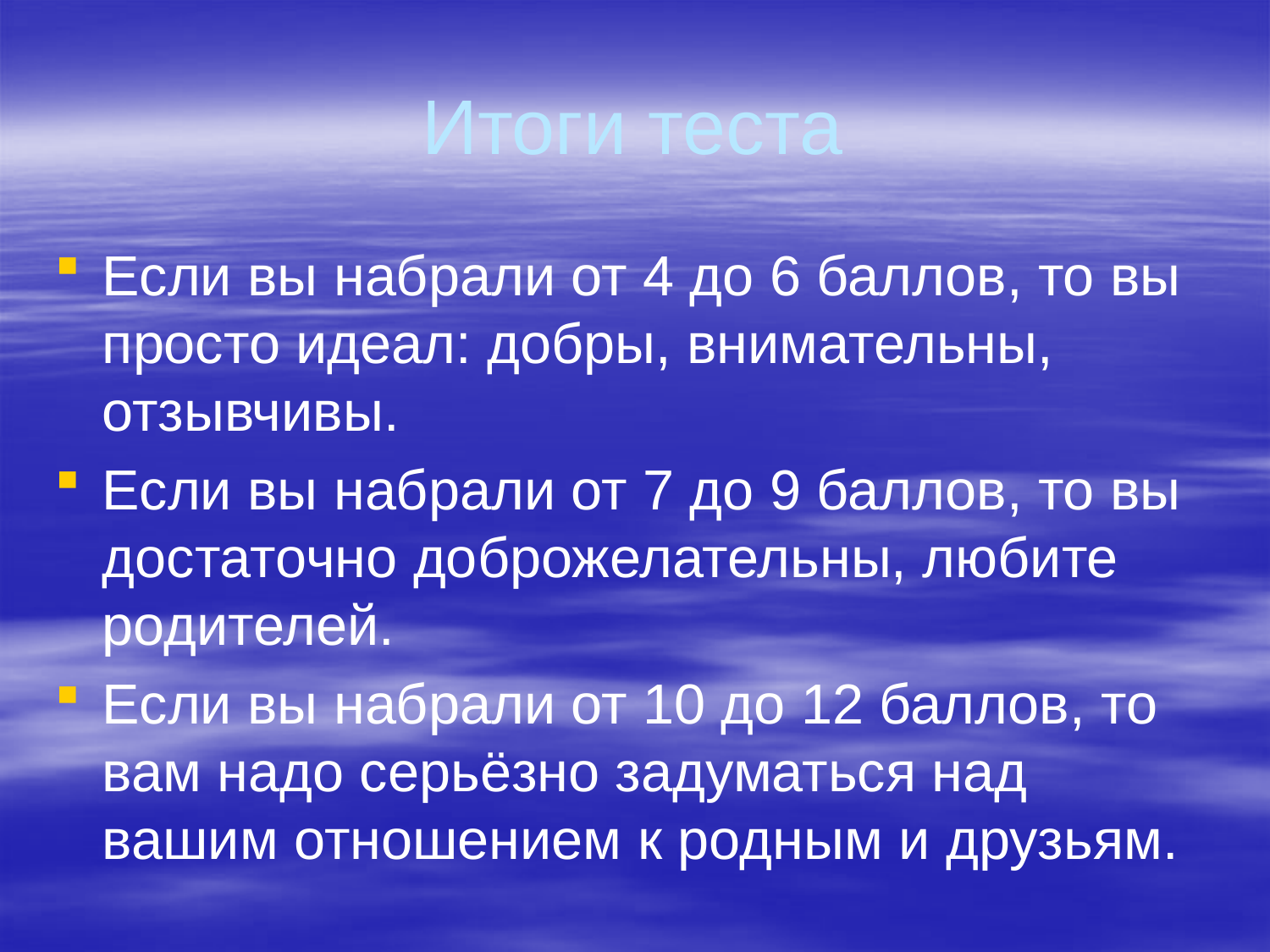

# Итоги теста
Если вы набрали от 4 до 6 баллов, то вы просто идеал: добры, внимательны, отзывчивы.
Если вы набрали от 7 до 9 баллов, то вы достаточно доброжелательны, любите родителей.
Если вы набрали от 10 до 12 баллов, то вам надо серьёзно задуматься над вашим отношением к родным и друзьям.